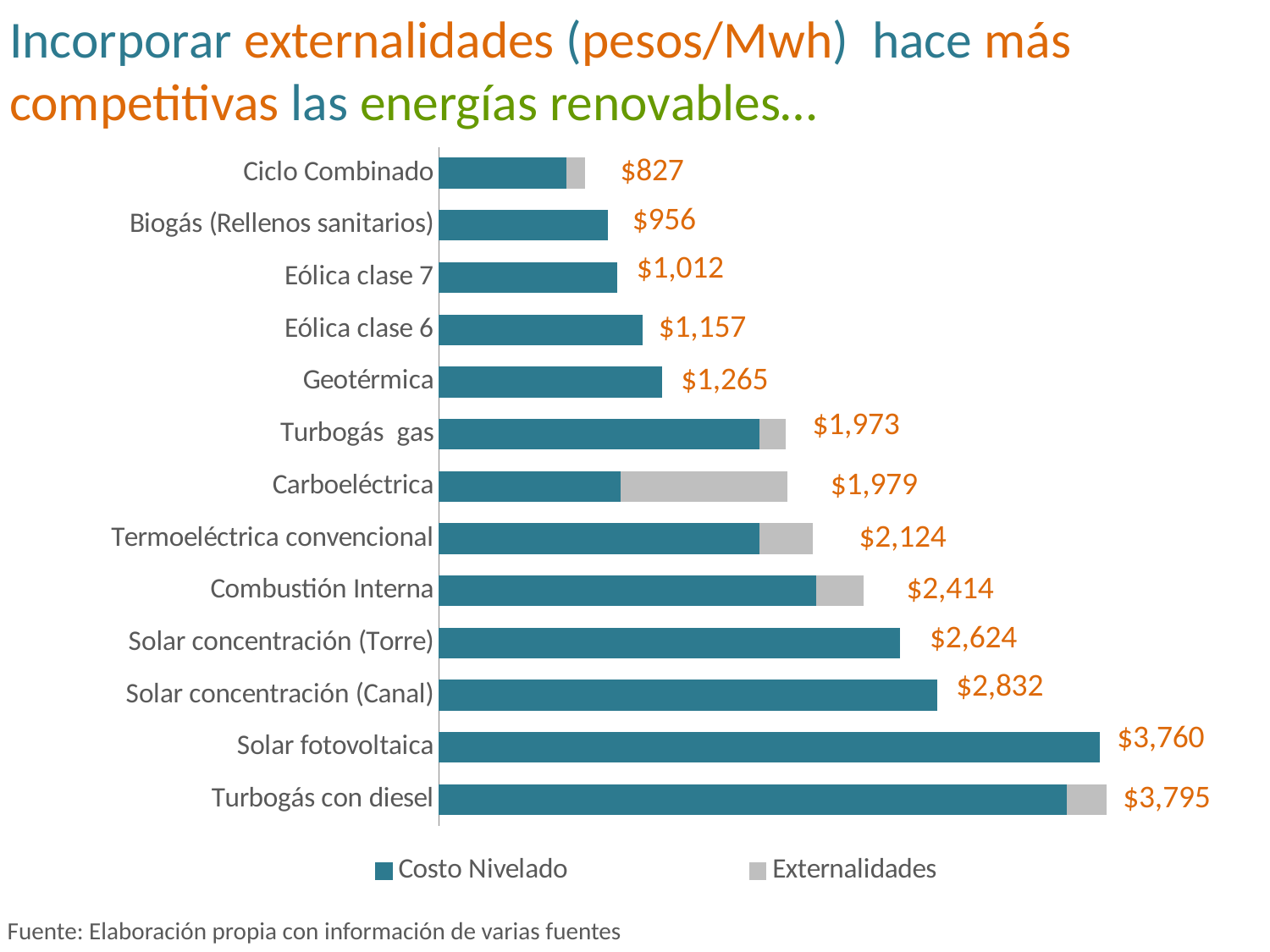

Incorporar externalidades (pesos/Mwh)  hace más competitivas las energías renovables…

### Chart

| Category | Costo Nivelado | Externalidades |
|---|---|---|
| Turbogás con diesel | 3573.338354123754 | 221.98361647114098 |
| Solar fotovoltaica | 3760.1673061286488 | 0.0 |
| Solar concentración (Canal) | 2831.5675474076197 | 0.0 |
| Solar concentración (Torre) | 2623.452492689896 | 0.0 |
| Combustión Interna | 2151.349549202492 | 262.230410183013 |
| Termoeléctrica convencional | 1824.5545525501095 | 299.905131628343 |
| Carboeléctrica | 1038.216409513476 | 940.4795066166116 |
| Turbogás  gas | 1825.6330710535062 | 147.5684205537311 |
| Geotérmica | 1265.3504804793938 | 0.0 |
| Eólica clase 6 | 1157.34648104257 | 0.0 |
| Eólica clase 7 | 1012.6860459122486 | 0.0 |
| Biogás (Rellenos sanitarios) | 958.7678192293948 | 0.0 |
| Ciclo Combinado | 726.0482122164948 | 100.83672271234096 |
Fuente: Elaboración propia con información de varias fuentes